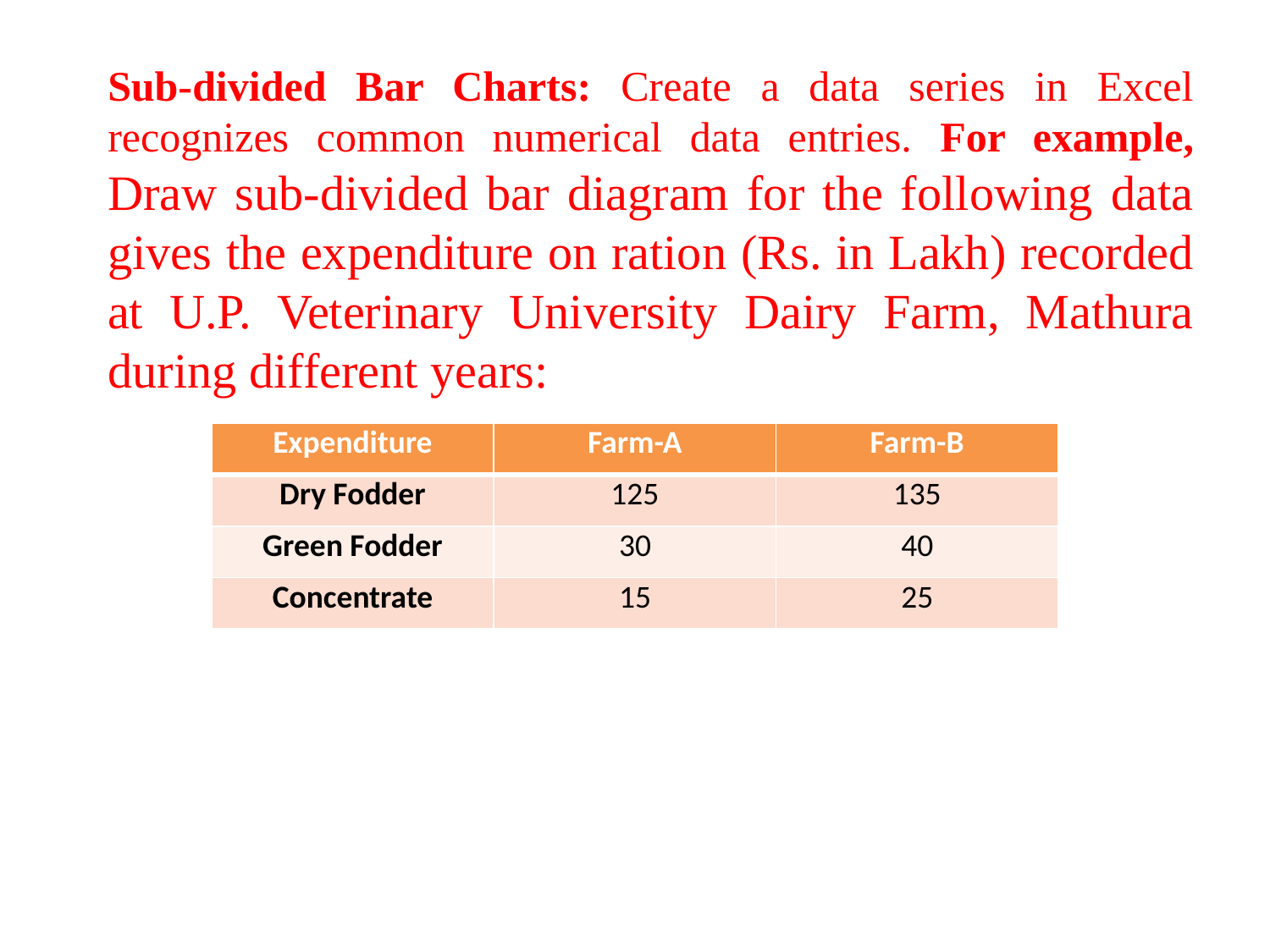

Sub-divided Bar Charts: Create a data series in Excel recognizes common numerical data entries. For example, Draw sub-divided bar diagram for the following data gives the expenditure on ration (Rs. in Lakh) recorded at U.P. Veterinary University Dairy Farm, Mathura during different years:

| Expenditure | Farm-A | Farm-B |
| --- | --- | --- |
| Dry Fodder | 125 | 135 |
| Green Fodder | 30 | 40 |
| Concentrate | 15 | 25 |